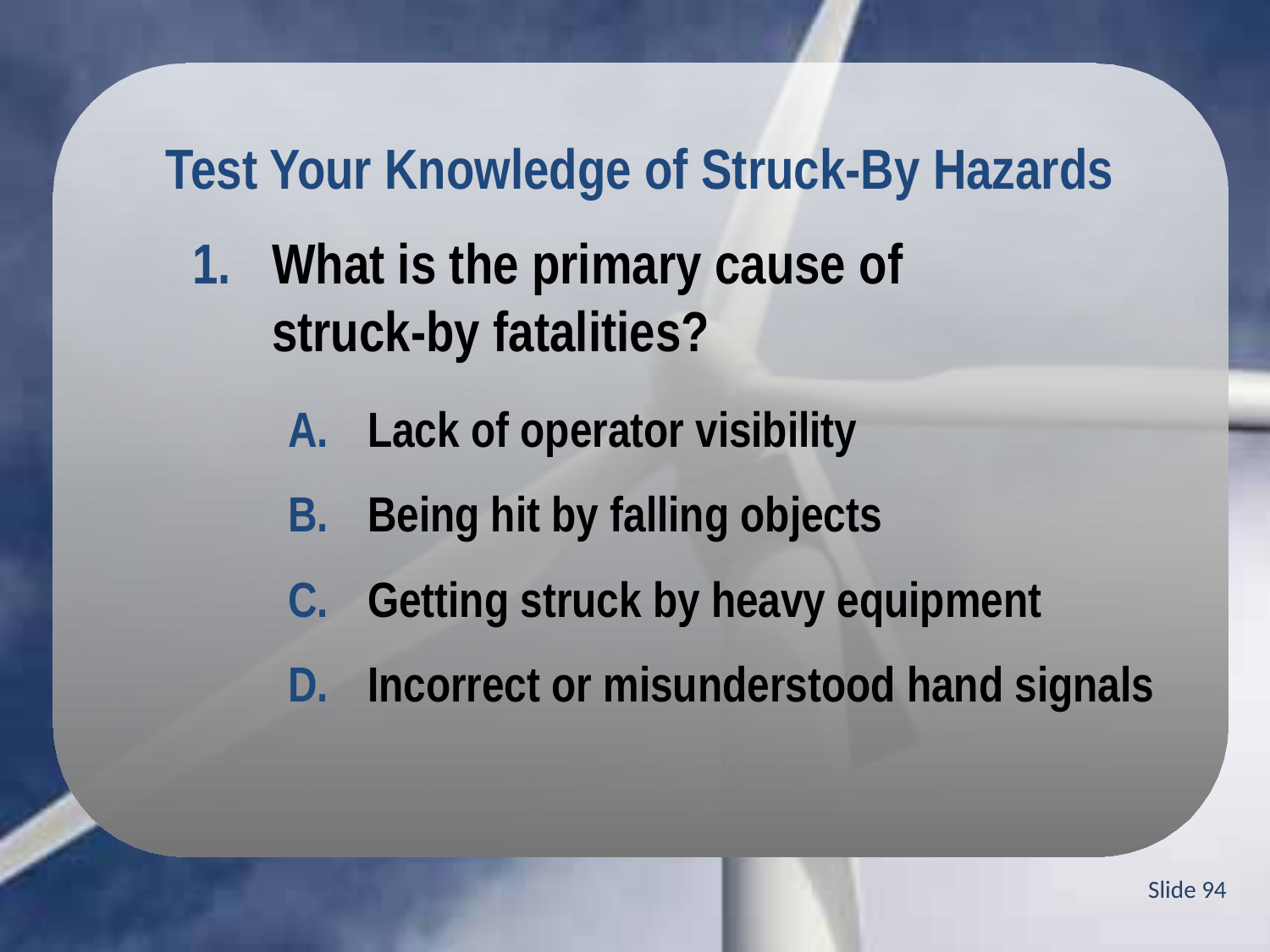

Test Your Knowledge of Struck-By Hazards
What is the primary cause of struck-by fatalities?
Lack of operator visibility
Being hit by falling objects
Getting struck by heavy equipment
Incorrect or misunderstood hand signals